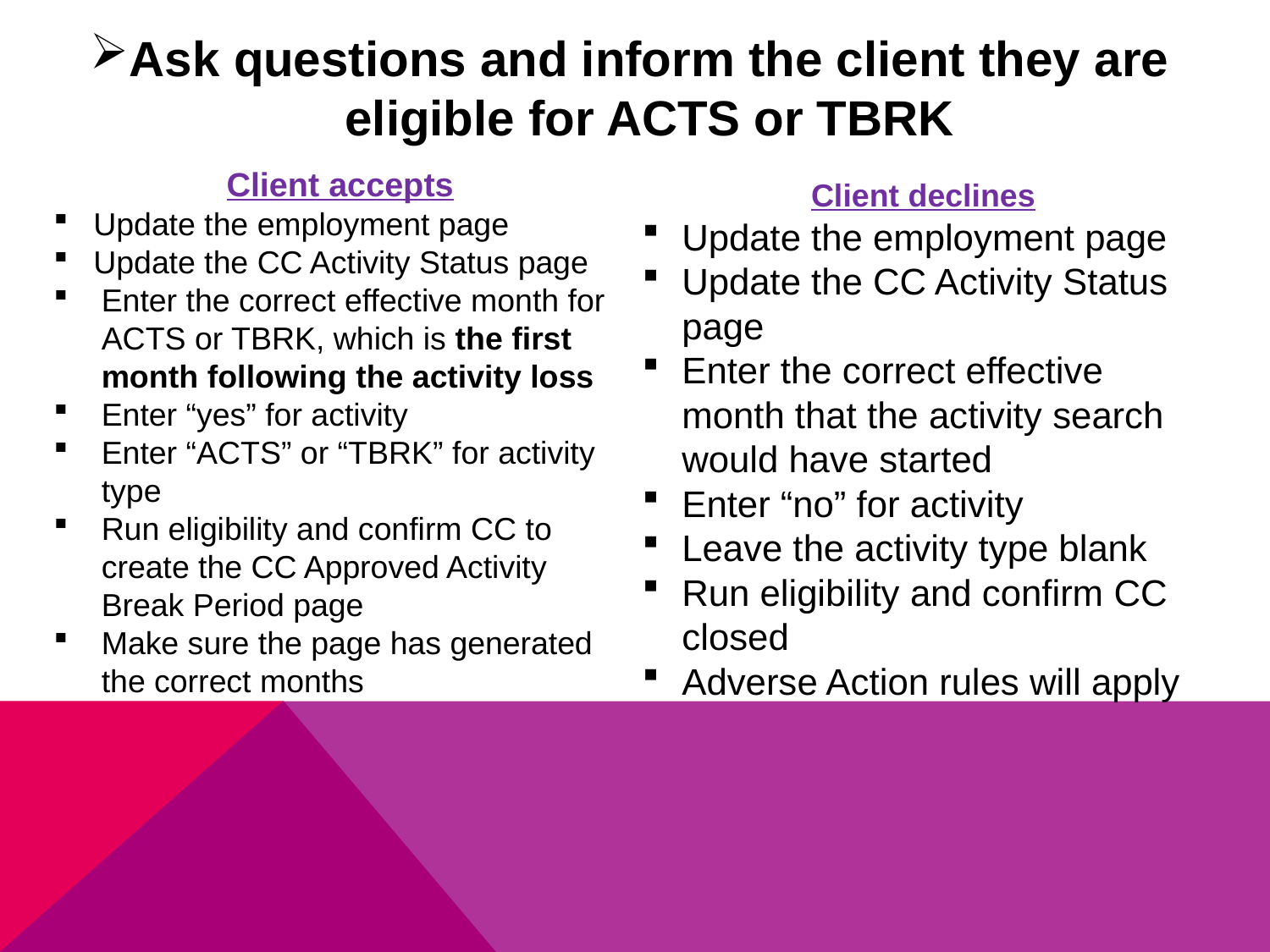

Ask questions and inform the client they are eligible for ACTS or TBRK
Client accepts
Update the employment page
Update the CC Activity Status page
Enter the correct effective month for ACTS or TBRK, which is the first month following the activity loss
Enter “yes” for activity
Enter “ACTS” or “TBRK” for activity type
Run eligibility and confirm CC to create the CC Approved Activity Break Period page
Make sure the page has generated the correct months
Client declines
Update the employment page
Update the CC Activity Status page
Enter the correct effective month that the activity search would have started
Enter “no” for activity
Leave the activity type blank
Run eligibility and confirm CC closed
Adverse Action rules will apply